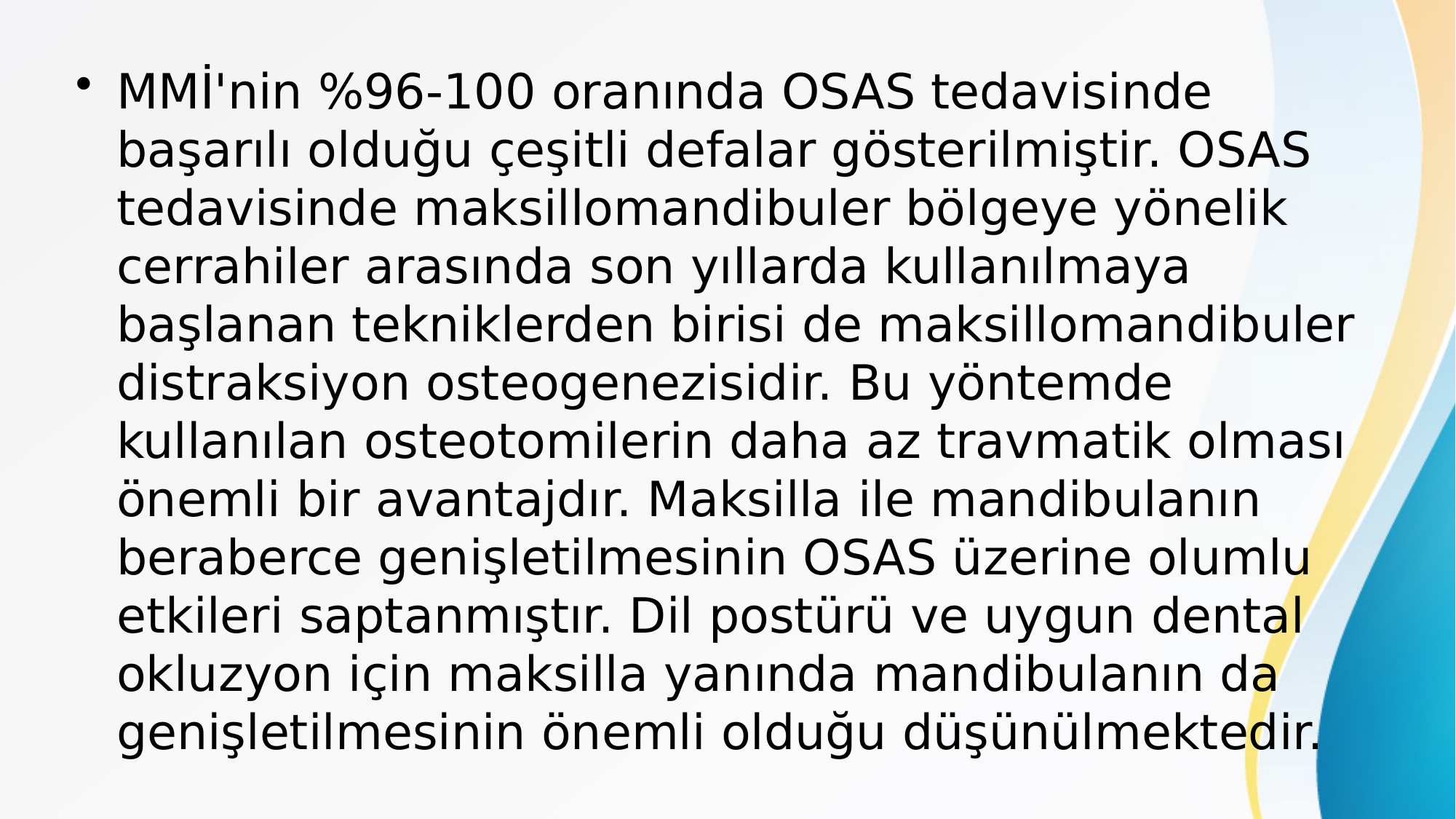

#
MMİ'nin %96-100 oranında OSAS tedavisinde başarılı olduğu çeşitli defalar gösterilmiştir. OSAS tedavisinde maksillomandibuler bölgeye yönelik cerrahiler arasında son yıllarda kullanılmaya başlanan tekniklerden birisi de maksillomandibuler distraksiyon osteogenezisidir. Bu yöntemde kullanılan osteotomilerin daha az travmatik olması önemli bir avantajdır. Maksilla ile mandibulanın beraberce genişletilmesinin OSAS üzerine olumlu etkileri saptanmıştır. Dil postürü ve uygun dental okluzyon için maksilla yanında mandibulanın da genişletilmesinin önemli olduğu düşünülmektedir.